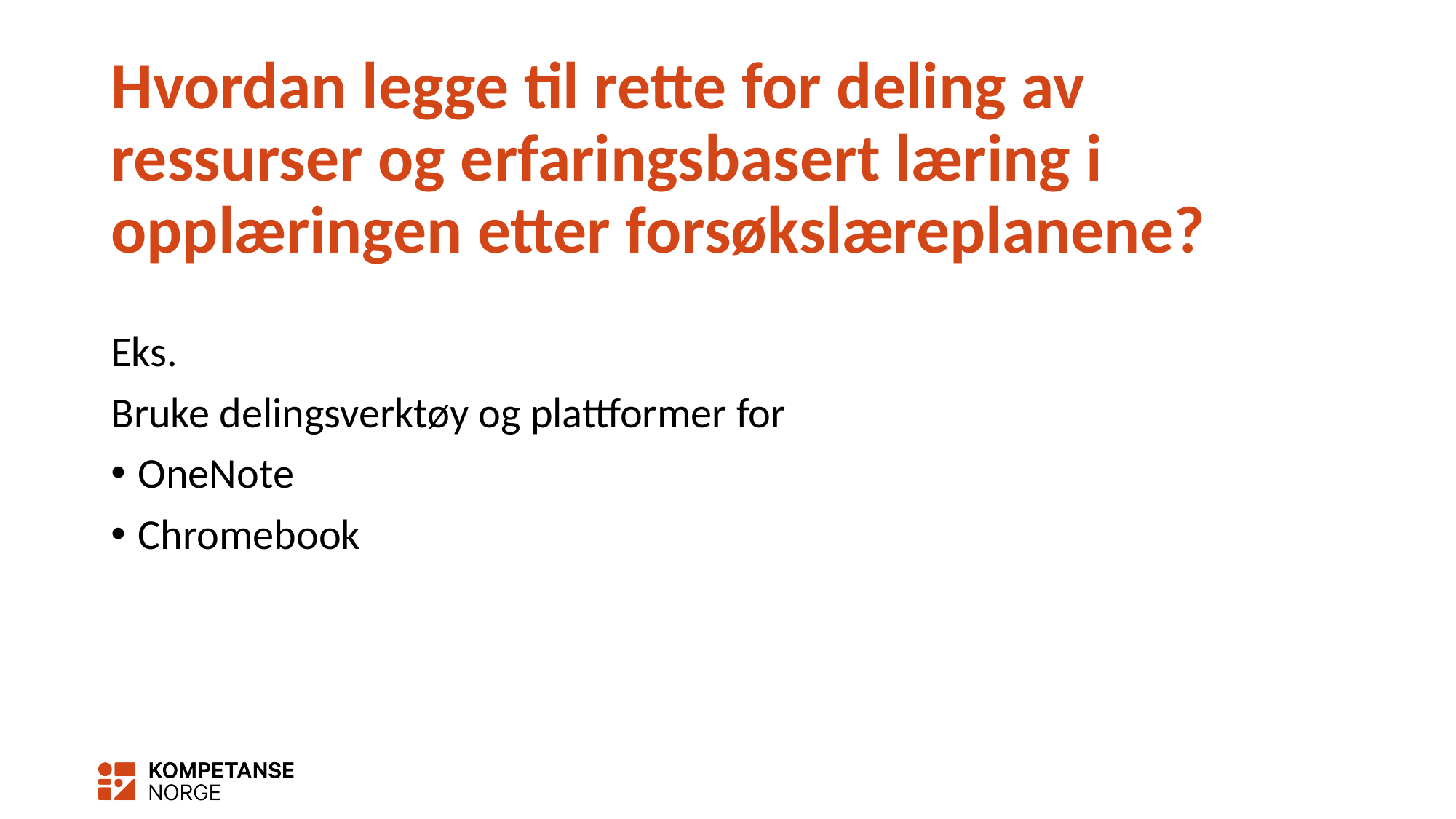

# Hvordan legge til rette for deling av ressurser og erfaringsbasert læring i opplæringen etter forsøkslæreplanene?
Eks.
Bruke delingsverktøy og plattformer for
OneNote
Chromebook